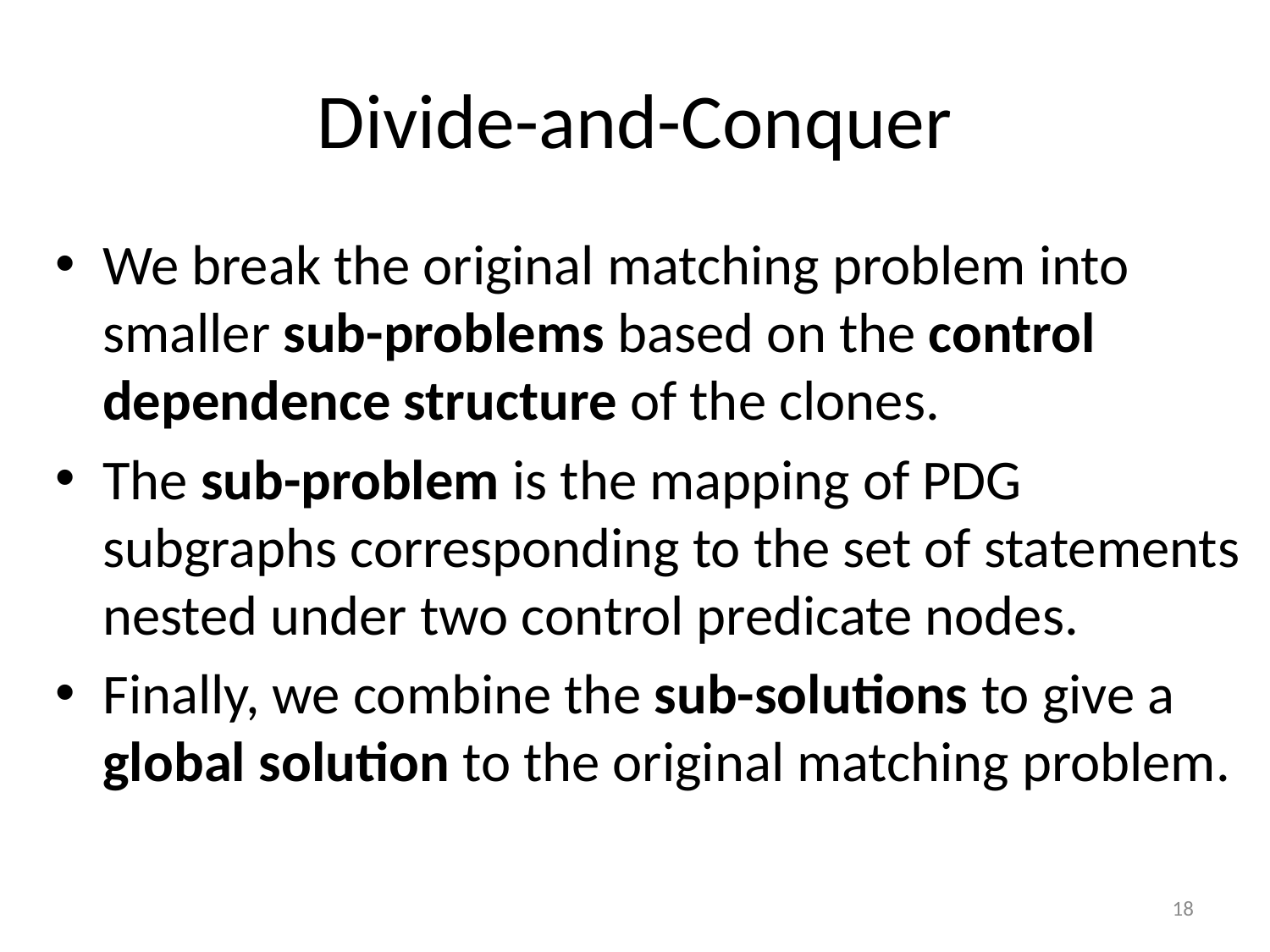

# Divide-and-Conquer
We break the original matching problem into smaller sub-problems based on the control dependence structure of the clones.
The sub-problem is the mapping of PDG subgraphs corresponding to the set of statements nested under two control predicate nodes.
Finally, we combine the sub-solutions to give a global solution to the original matching problem.
18